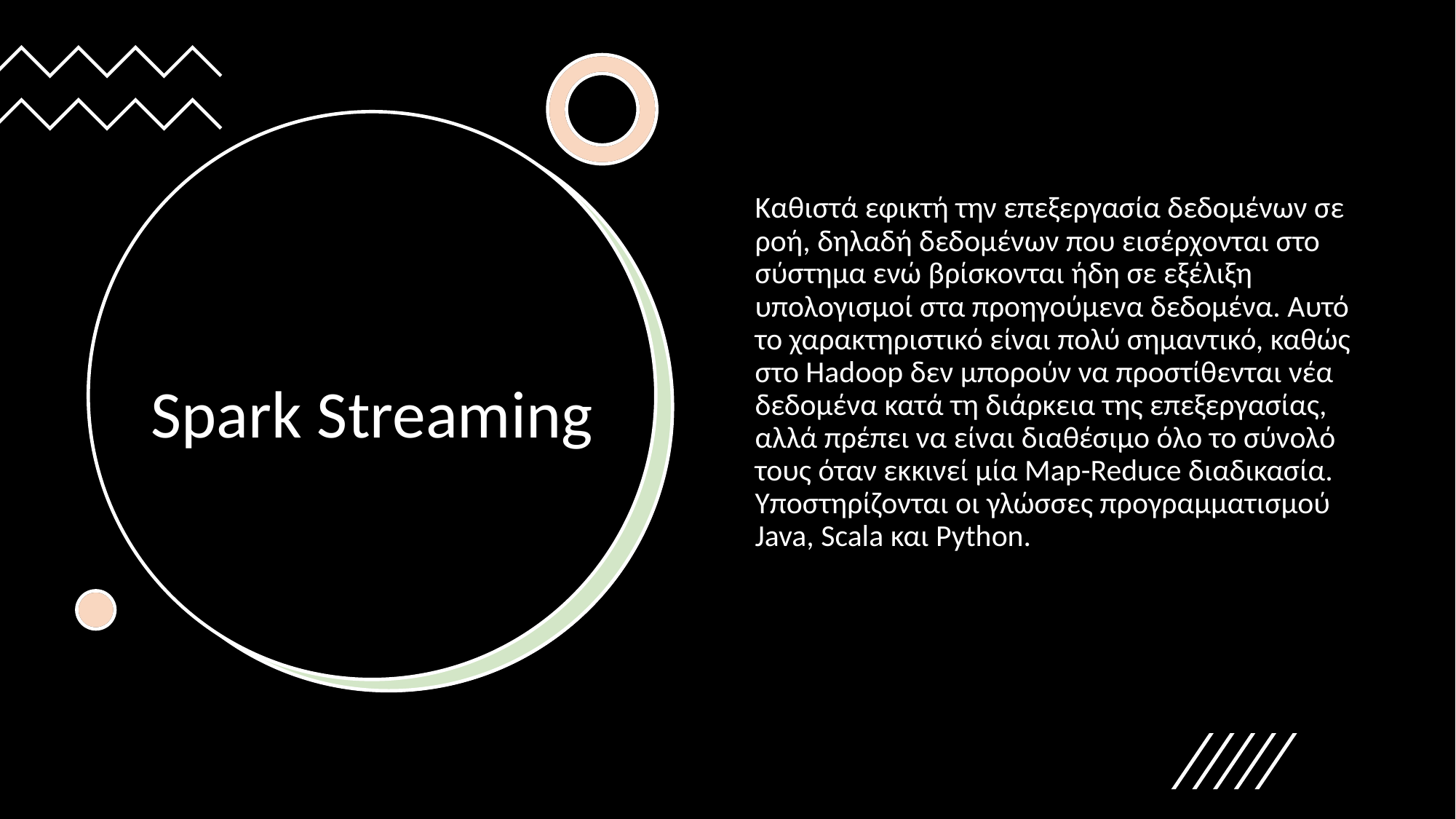

Καθιστά εφικτή την επεξεργασία δεδομένων σε ροή, δηλαδή δεδομένων που εισέρχονται στο σύστημα ενώ βρίσκονται ήδη σε εξέλιξη υπολογισμοί στα προηγούμενα δεδομένα. Αυτό το χαρακτηριστικό είναι πολύ σημαντικό, καθώς στο Hadoop δεν μπορούν να προστίθενται νέα δεδομένα κατά τη διάρκεια της επεξεργασίας, αλλά πρέπει να είναι διαθέσιμο όλο το σύνολό τους όταν εκκινεί μία Map-Reduce διαδικασία. Υποστηρίζονται οι γλώσσες προγραμματισμού Java, Scala και Python.
# Spark Streaming